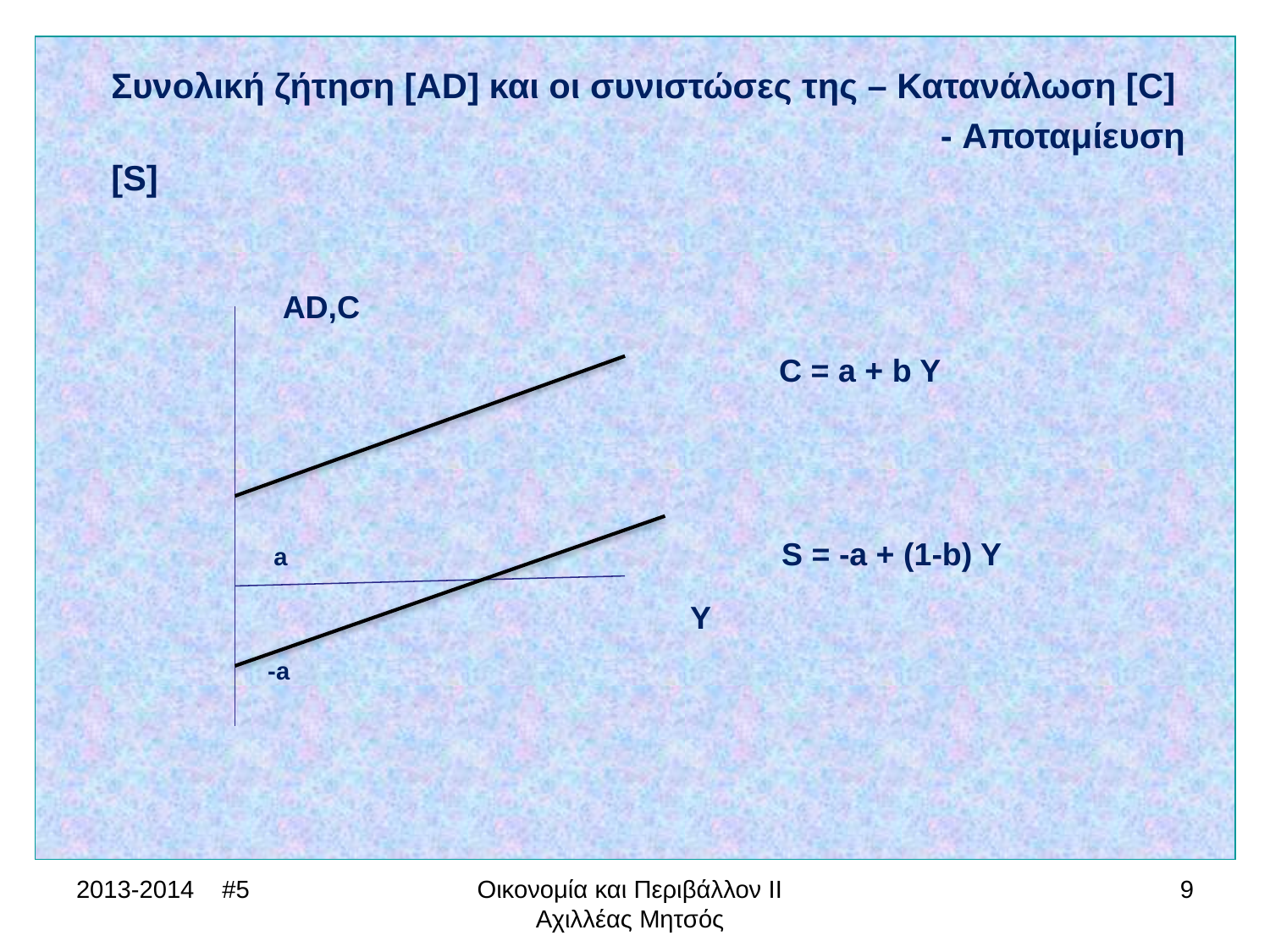

Συνολική ζήτηση [AD] και οι συνιστώσες της – Κατανάλωση [C]
						      - Αποταμίευση [S]

	     AD,C
				                  C = a + b Y

									    a				    S = -a + (1-b) Y
	   			            Y
 	     -a
2013-2014    #5
Οικονομία και Περιβάλλον ΙΙ Αχιλλέας Μητσός
9